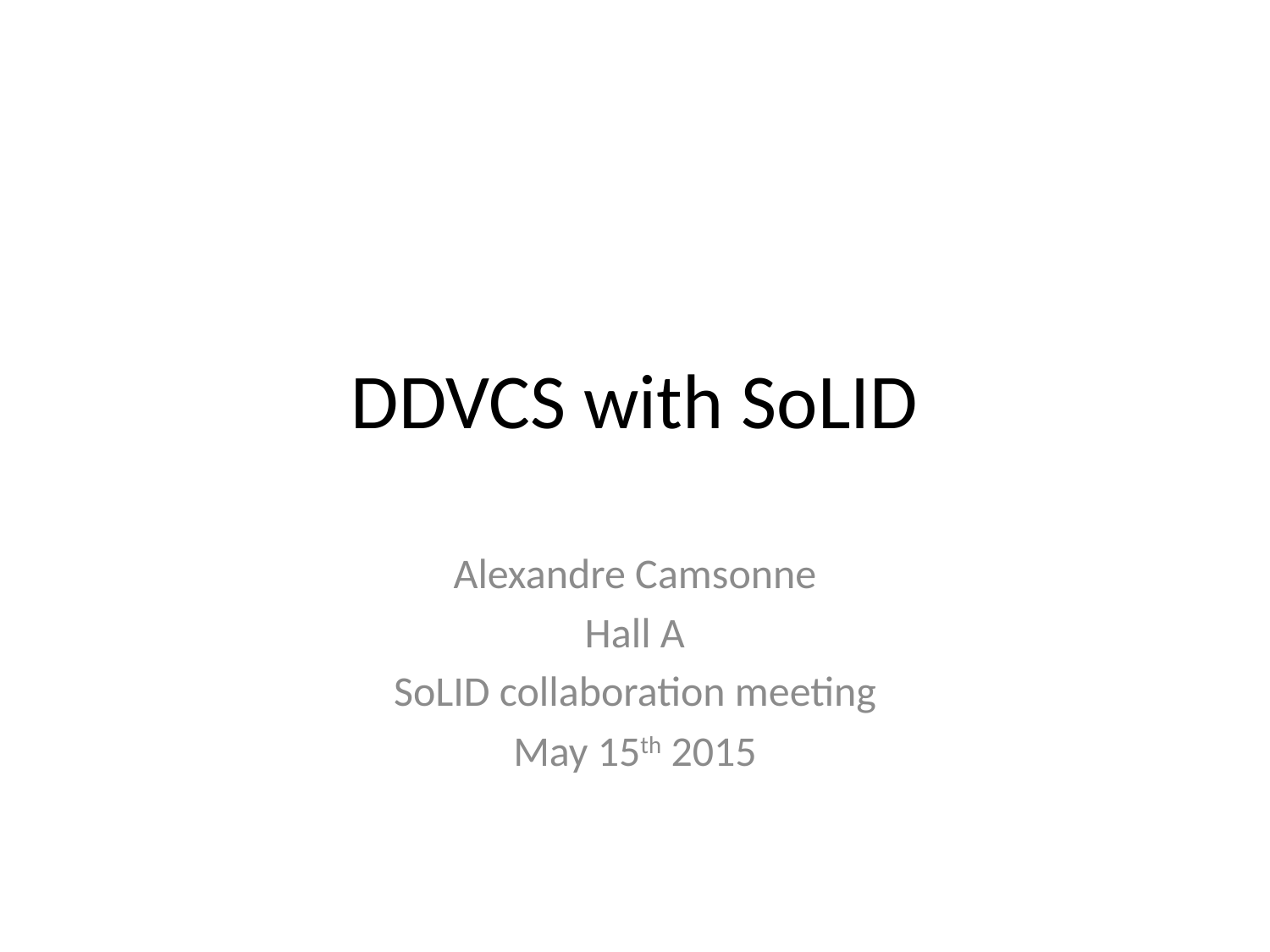

# DDVCS with SoLID
Alexandre Camsonne
Hall A
SoLID collaboration meeting
May 15th 2015